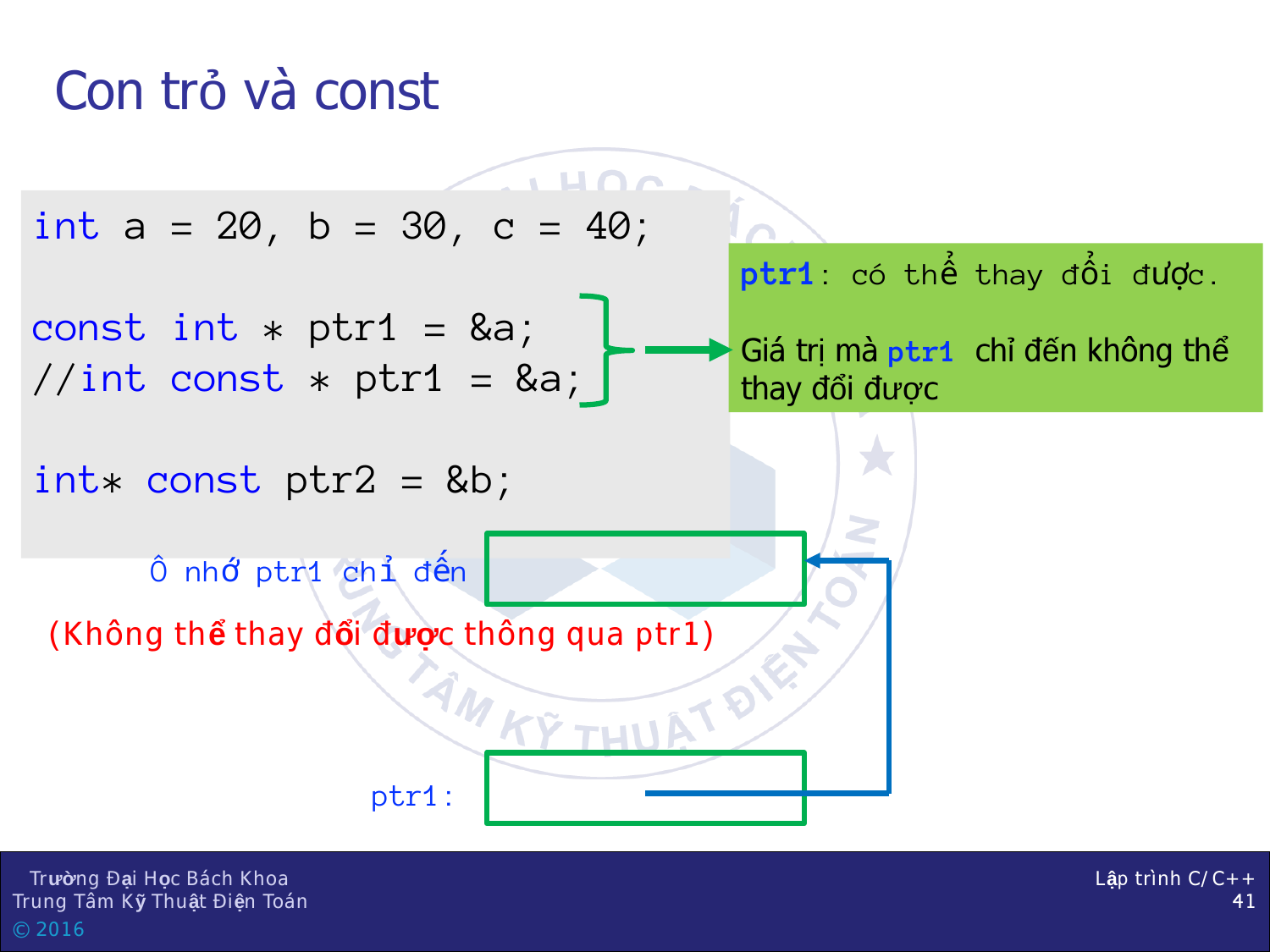

# Con trỏ và const
int a = 20, b = 30, c = 40;

const int * ptr1 = &a;
//int const * ptr1 = &a;

int* const ptr2 = &b;

ptr1: có thể thay đổi được.

Giá trị mà ptr1 chỉ đến không thể thay đổi được

Ô nhớ ptr1 chỉ đến
(Không thể thay đổi được thông qua ptr1)

ptr1: